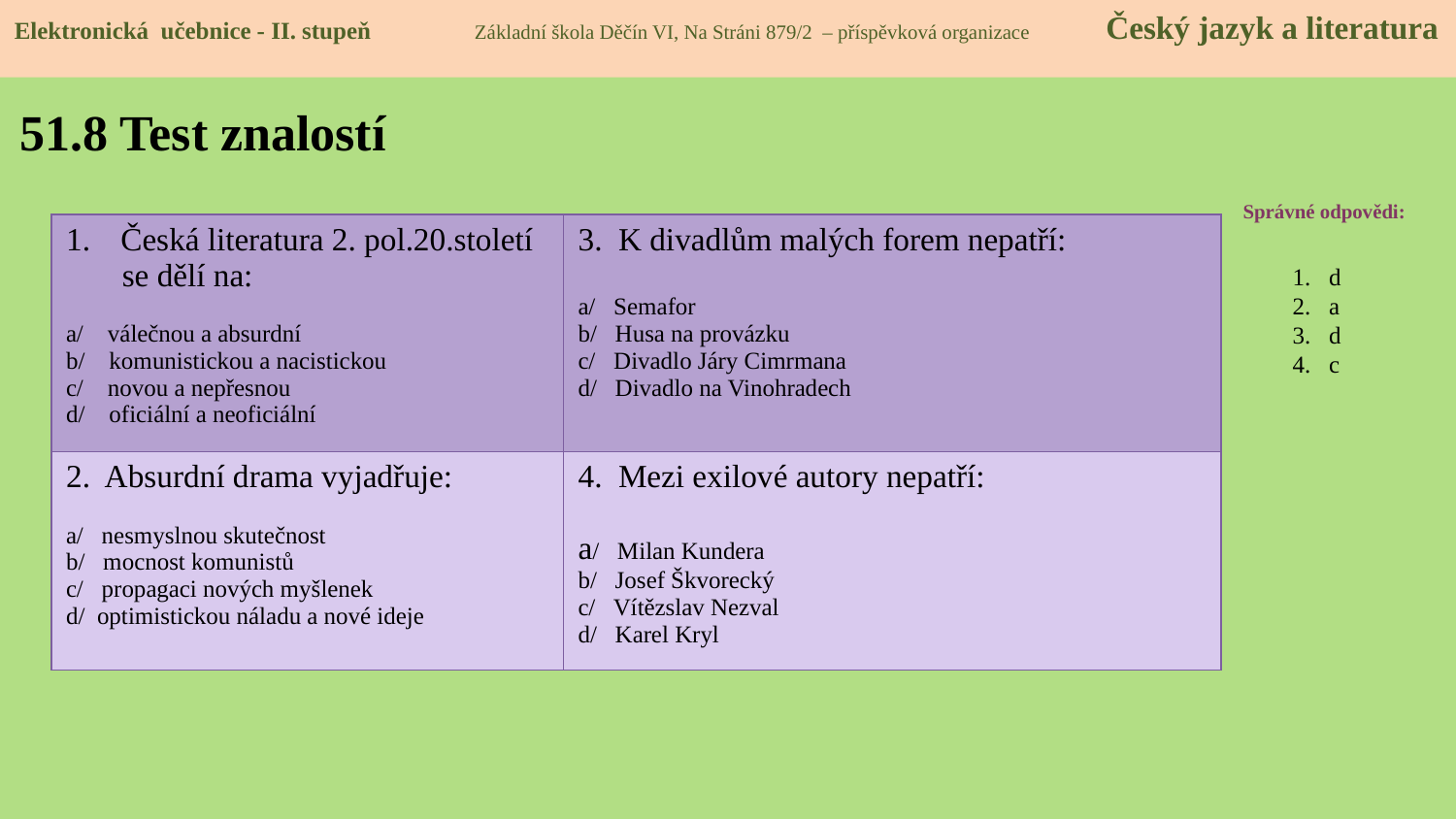

Elektronická  učebnice - II. stupeň                 Základní škola Děčín VI, Na Stráni 879/2  – příspěvková organizace               Český jazyk a literatura

# 51.8 Test znalostí
Správné odpovědi:
| Česká literatura 2. pol.20.století se dělí na: a/ válečnou a absurdní b/ komunistickou a nacistickou c/ novou a nepřesnou d/ oficiální a neoficiální | 3. K divadlům malých forem nepatří: a/ Semafor b/ Husa na provázku c/ Divadlo Járy Cimrmana d/ Divadlo na Vinohradech |
| --- | --- |
| 2. Absurdní drama vyjadřuje: a/ nesmyslnou skutečnost b/ mocnost komunistů c/ propagaci nových myšlenek d/ optimistickou náladu a nové ideje | 4. Mezi exilové autory nepatří: a/ Milan Kundera b/ Josef Škvorecký c/ Vítězslav Nezval d/ Karel Kryl |

d
a
d
c